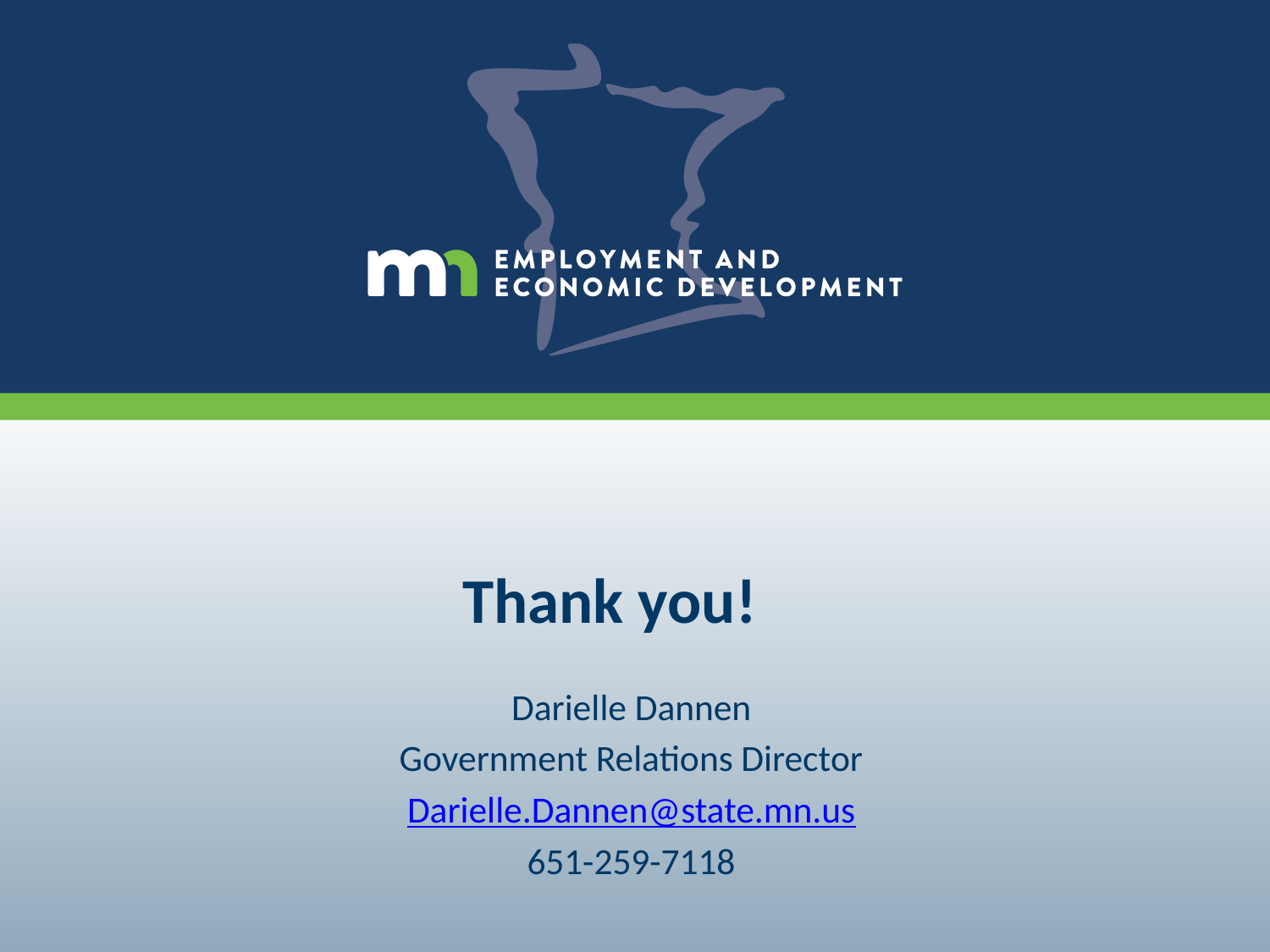

# Thank you!
Darielle Dannen
Government Relations Director
Darielle.Dannen@state.mn.us
651-259-7118